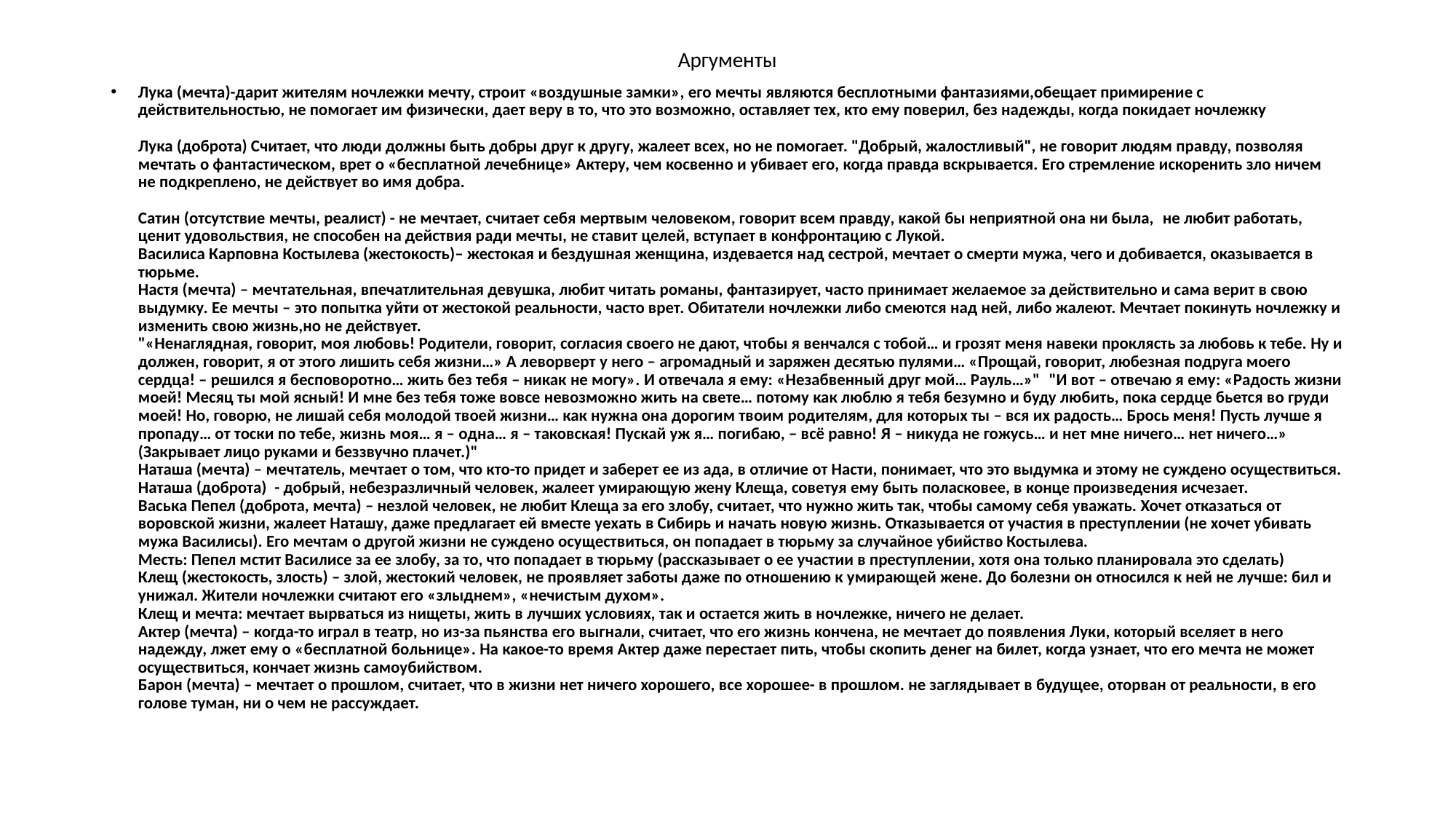

# Аргументы
Лука (мечта)-дарит жителям ночлежки мечту, строит «воздушные замки», его мечты являются бесплотными фантазиями,обещает примирение с действительностью, не помогает им физически, дает веру в то, что это возможно, оставляет тех, кто ему поверил, без надежды, когда покидает ночлежку
Лука (доброта) Считает, что люди должны быть добры друг к другу, жалеет всех, но не помогает. "Добрый, жалостливый", не говорит людям правду, позволяя мечтать о фантастическом, врет о «бесплатной лечебнице» Актеру, чем косвенно и убивает его, когда правда вскрывается. Его стремление искоренить зло ничем не подкреплено, не действует во имя добра.
Сатин (отсутствие мечты, реалист) - не мечтает, считает себя мертвым человеком, говорит всем правду, какой бы неприятной она ни была,  не любит работать, ценит удовольствия, не способен на действия ради мечты, не ставит целей, вступает в конфронтацию с Лукой.
Василиса Карповна Костылева (жестокость)– жестокая и бездушная женщина, издевается над сестрой, мечтает о смерти мужа, чего и добивается, оказывается в тюрьме.
Настя (мечта) – мечтательная, впечатлительная девушка, любит читать романы, фантазирует, часто принимает желаемое за действительно и сама верит в свою выдумку. Ее мечты – это попытка уйти от жестокой реальности, часто врет. Обитатели ночлежки либо смеются над ней, либо жалеют. Мечтает покинуть ночлежку и изменить свою жизнь,но не действует.
"«Ненаглядная, говорит, моя любовь! Родители, говорит, согласия своего не дают, чтобы я венчался с тобой… и грозят меня навеки проклясть за любовь к тебе. Ну и должен, говорит, я от этого лишить себя жизни…» А леворверт у него – агромадный и заряжен десятью пулями… «Прощай, говорит, любезная подруга моего сердца! – решился я бесповоротно… жить без тебя – никак не могу». И отвечала я ему: «Незабвенный друг мой… Рауль…»"  "И вот – отвечаю я ему: «Радость жизни моей! Месяц ты мой ясный! И мне без тебя тоже вовсе невозможно жить на свете… потому как люблю я тебя безумно и буду любить, пока сердце бьется во груди моей! Но, говорю, не лишай себя молодой твоей жизни… как нужна она дорогим твоим родителям, для которых ты – вся их радость… Брось меня! Пусть лучше я пропаду… от тоски по тебе, жизнь моя… я – одна… я – таковская! Пускай уж я… погибаю, – всё равно! Я – никуда не гожусь… и нет мне ничего… нет ничего…» (Закрывает лицо руками и беззвучно плачет.)"  
Наташа (мечта) – мечтатель, мечтает о том, что кто-то придет и заберет ее из ада, в отличие от Насти, понимает, что это выдумка и этому не суждено осуществиться.
Наташа (доброта)  - добрый, небезразличный человек, жалеет умирающую жену Клеща, советуя ему быть поласковее, в конце произведения исчезает.
Васька Пепел (доброта, мечта) – незлой человек, не любит Клеща за его злобу, считает, что нужно жить так, чтобы самому себя уважать. Хочет отказаться от воровской жизни, жалеет Наташу, даже предлагает ей вместе уехать в Сибирь и начать новую жизнь. Отказывается от участия в преступлении (не хочет убивать мужа Василисы). Его мечтам о другой жизни не суждено осуществиться, он попадает в тюрьму за случайное убийство Костылева.
Месть: Пепел мстит Василисе за ее злобу, за то, что попадает в тюрьму (рассказывает о ее участии в преступлении, хотя она только планировала это сделать)
Клещ (жестокость, злость) – злой, жестокий человек, не проявляет заботы даже по отношению к умирающей жене. До болезни он относился к ней не лучше: бил и унижал. Жители ночлежки считают его «злыднем», «нечистым духом». 
Клещ и мечта: мечтает вырваться из нищеты, жить в лучших условиях, так и остается жить в ночлежке, ничего не делает.
Актер (мечта) – когда-то играл в театр, но из-за пьянства его выгнали, считает, что его жизнь кончена, не мечтает до появления Луки, который вселяет в него надежду, лжет ему о «бесплатной больнице». На какое-то время Актер даже перестает пить, чтобы скопить денег на билет, когда узнает, что его мечта не может осуществиться, кончает жизнь самоубийством.
Барон (мечта) – мечтает о прошлом, считает, что в жизни нет ничего хорошего, все хорошее- в прошлом. не заглядывает в будущее, оторван от реальности, в его голове туман, ни о чем не рассуждает.